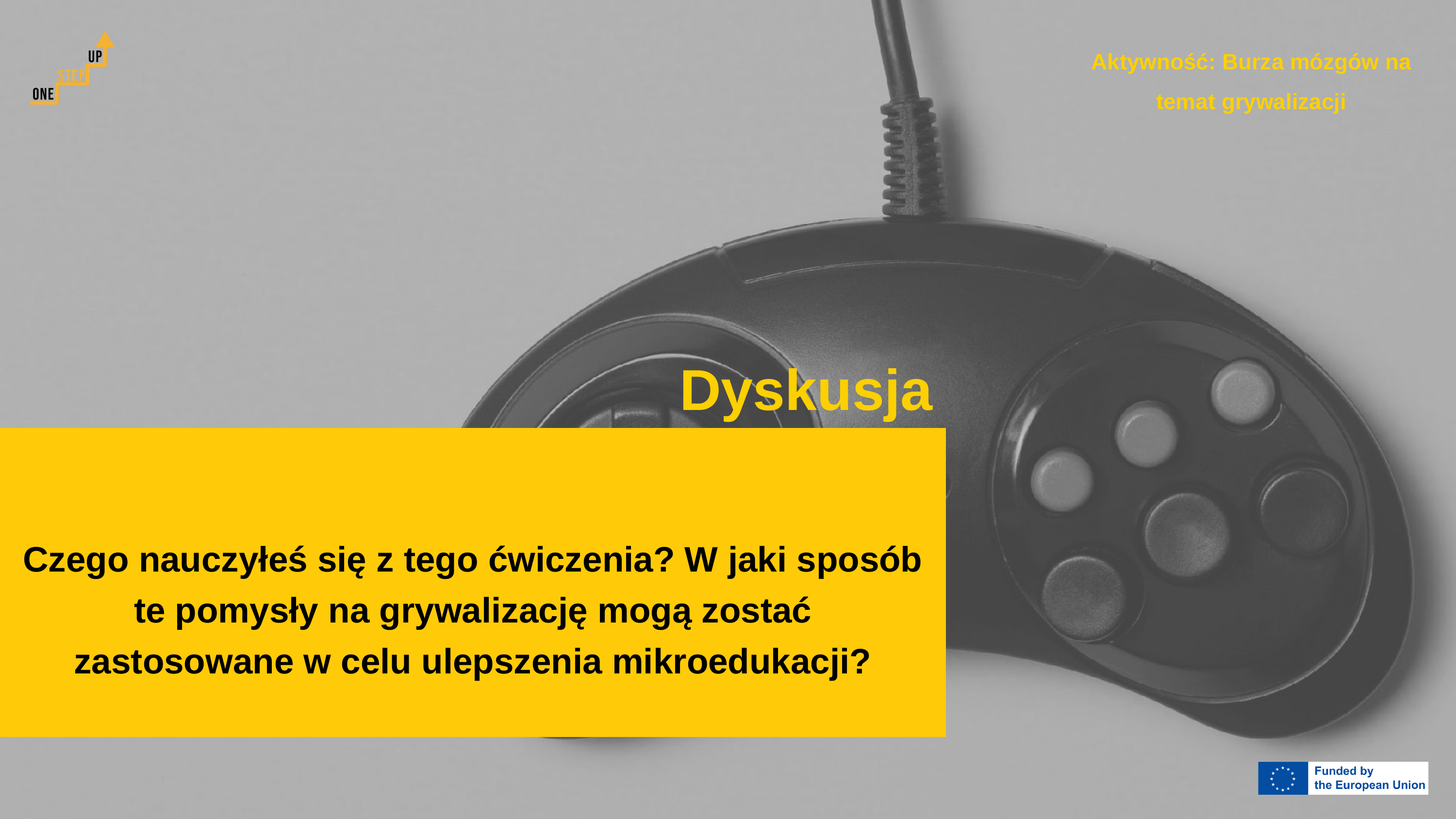

Aktywność: Burza mózgów na temat grywalizacji
Dyskusja

Czego nauczyłeś się z tego ćwiczenia? W jaki sposób te pomysły na grywalizację mogą zostać zastosowane w celu ulepszenia mikroedukacji?